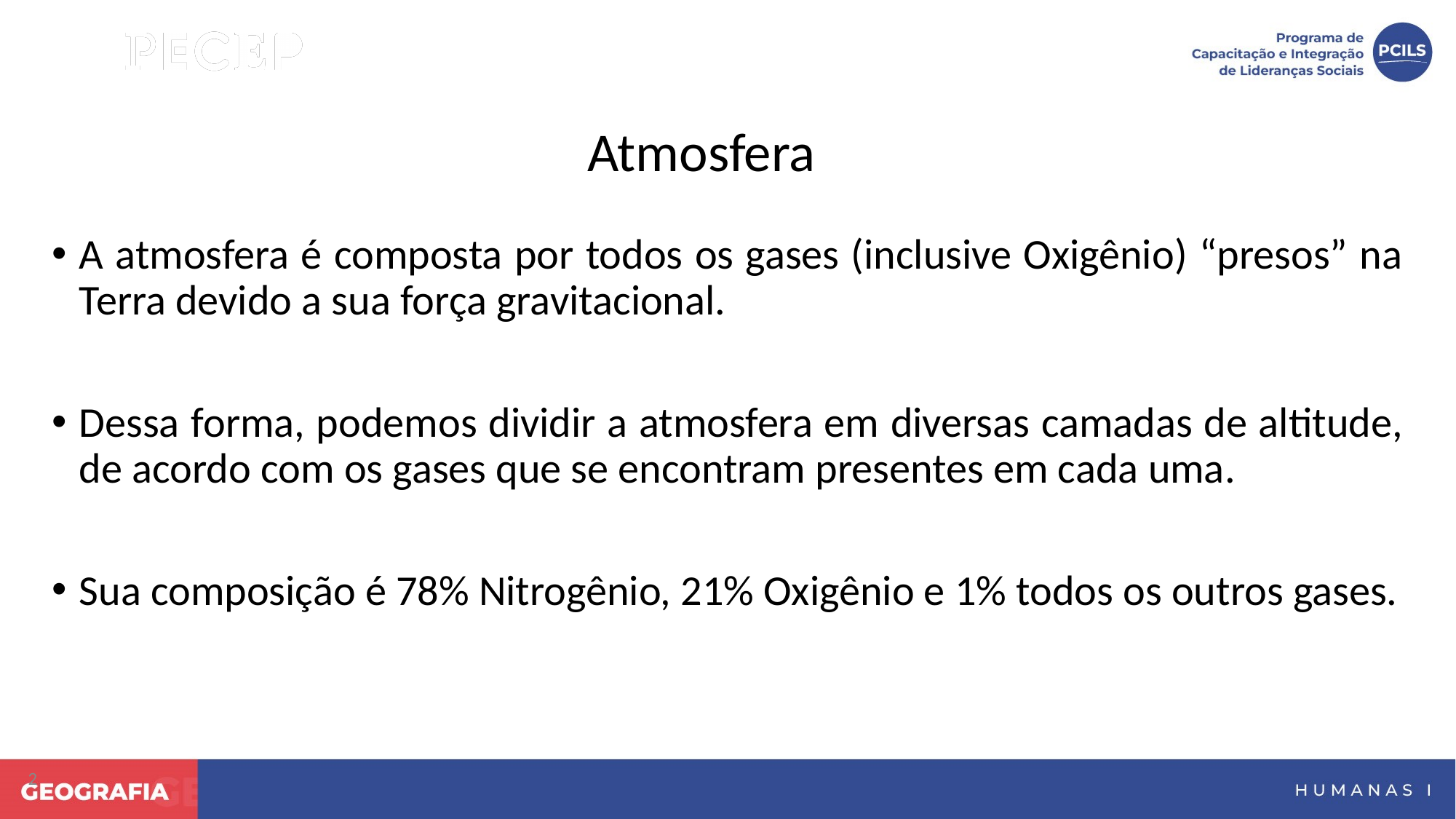

Atmosfera
A atmosfera é composta por todos os gases (inclusive Oxigênio) “presos” na Terra devido a sua força gravitacional.

Dessa forma, podemos dividir a atmosfera em diversas camadas de altitude, de acordo com os gases que se encontram presentes em cada uma.

Sua composição é 78% Nitrogênio, 21% Oxigênio e 1% todos os outros gases.
2